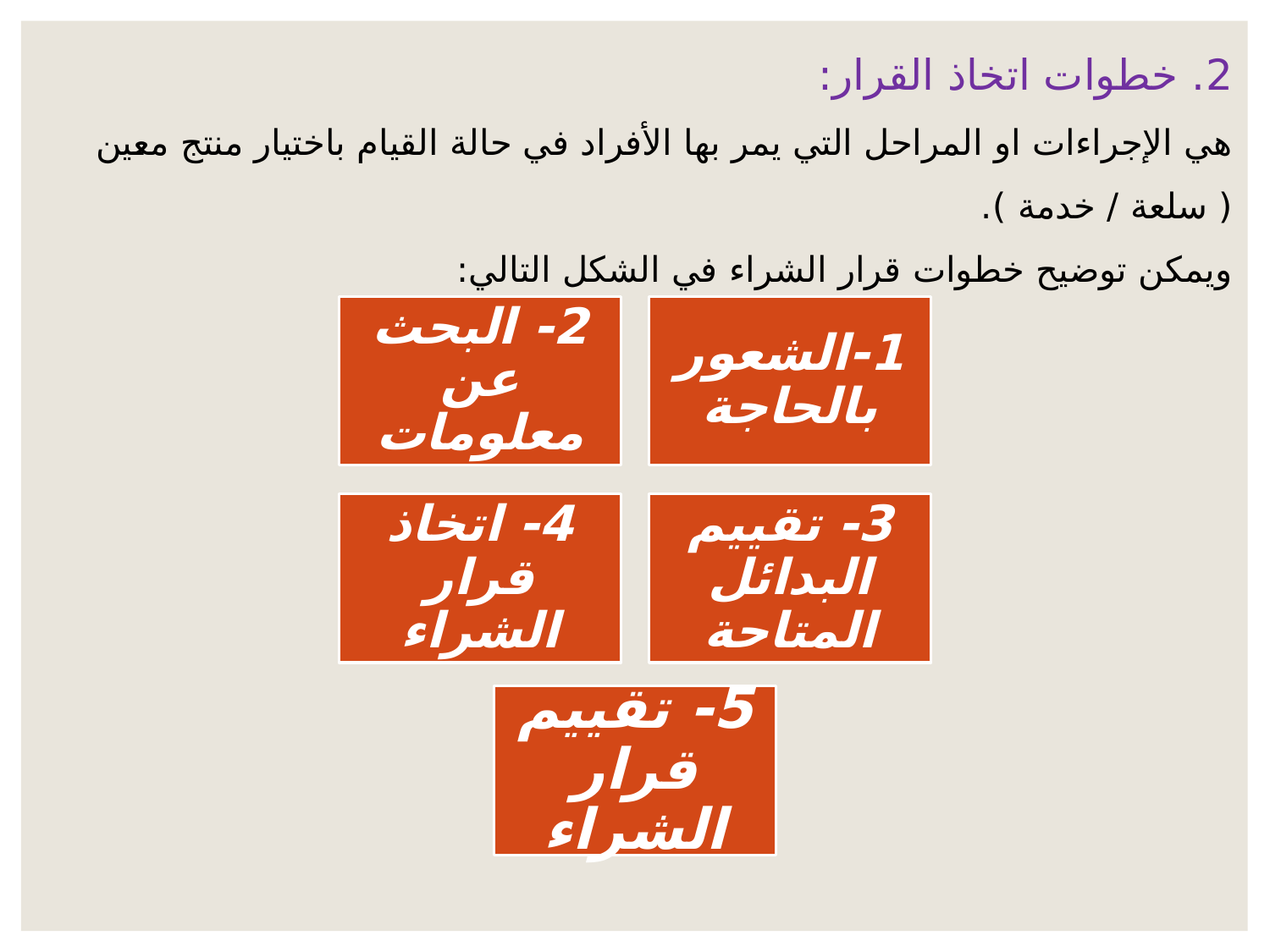

2. خطوات اتخاذ القرار:
هي الإجراءات او المراحل التي يمر بها الأفراد في حالة القيام باختيار منتج معين ( سلعة / خدمة ).
ويمكن توضيح خطوات قرار الشراء في الشكل التالي:

2- البحث عن معلومات
1-الشعور بالحاجة
4- اتخاذ قرار الشراء
3- تقييم البدائل المتاحة
5- تقييم قرار الشراء